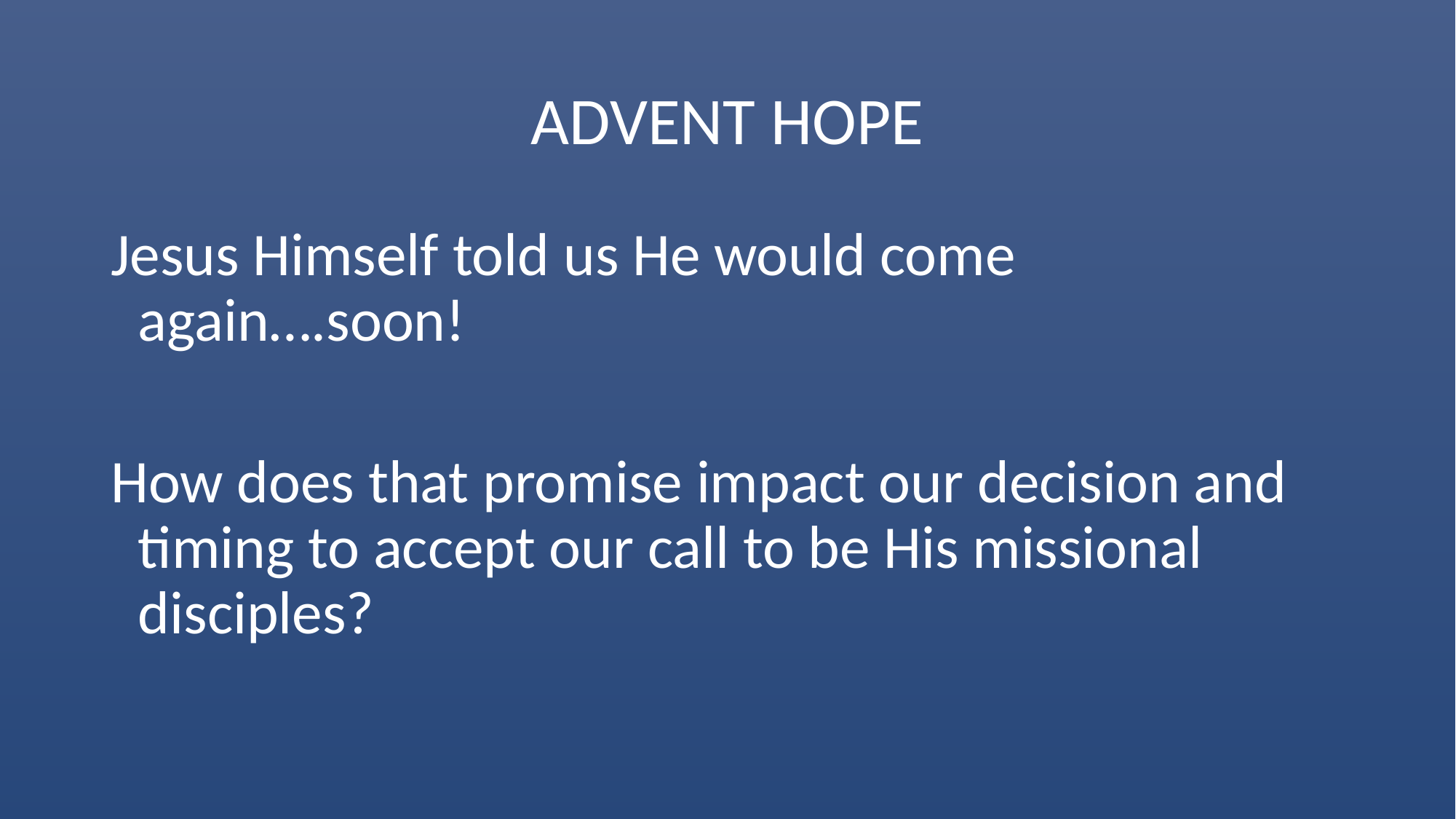

# ADVENT HOPE
Jesus Himself told us He would come again….soon!

How does that promise impact our decision and timing to accept our call to be His missional disciples?